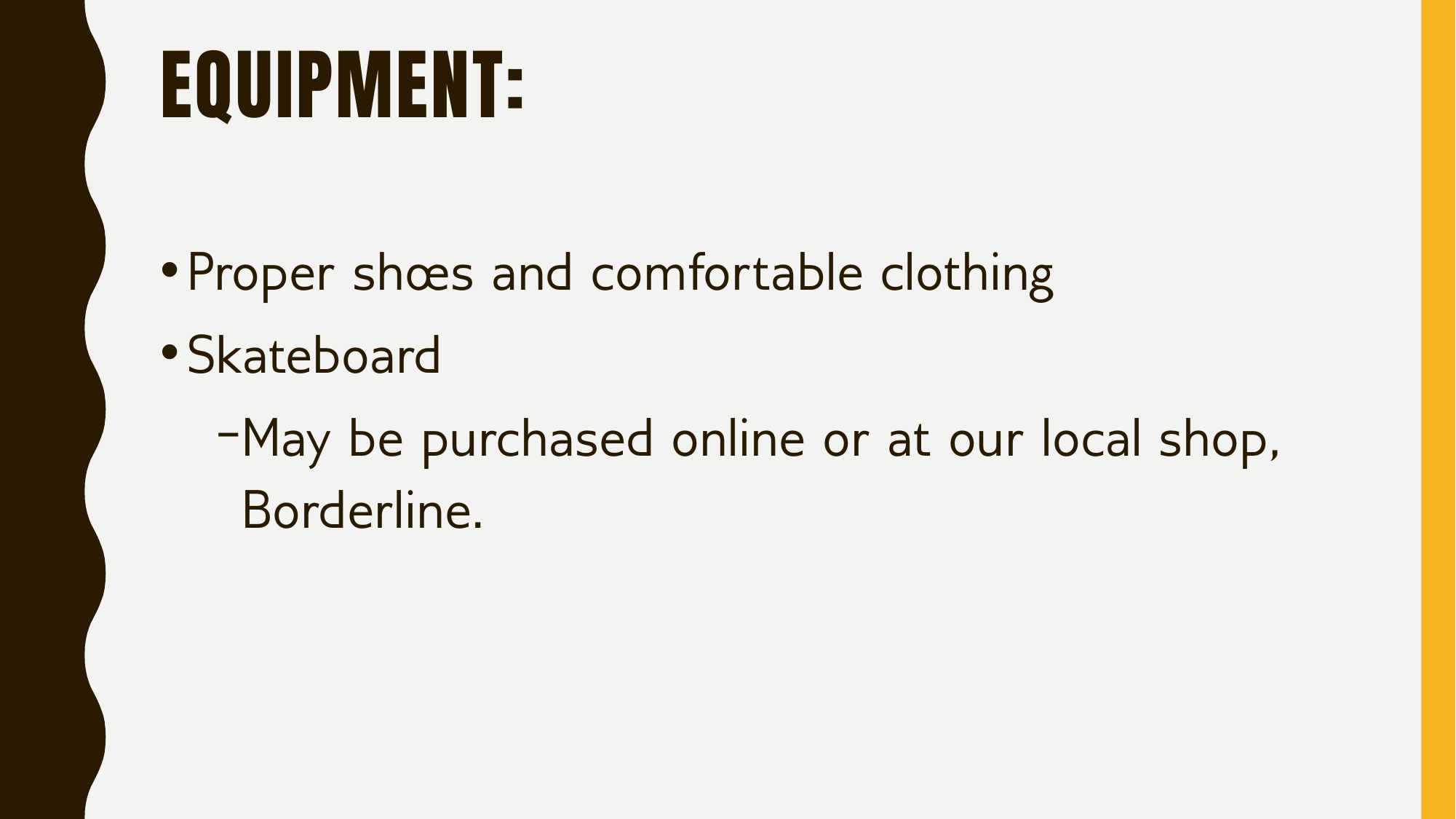

# Equipment:
Proper shoes and comfortable clothing
Skateboard
May be purchased online or at our local shop, Borderline.